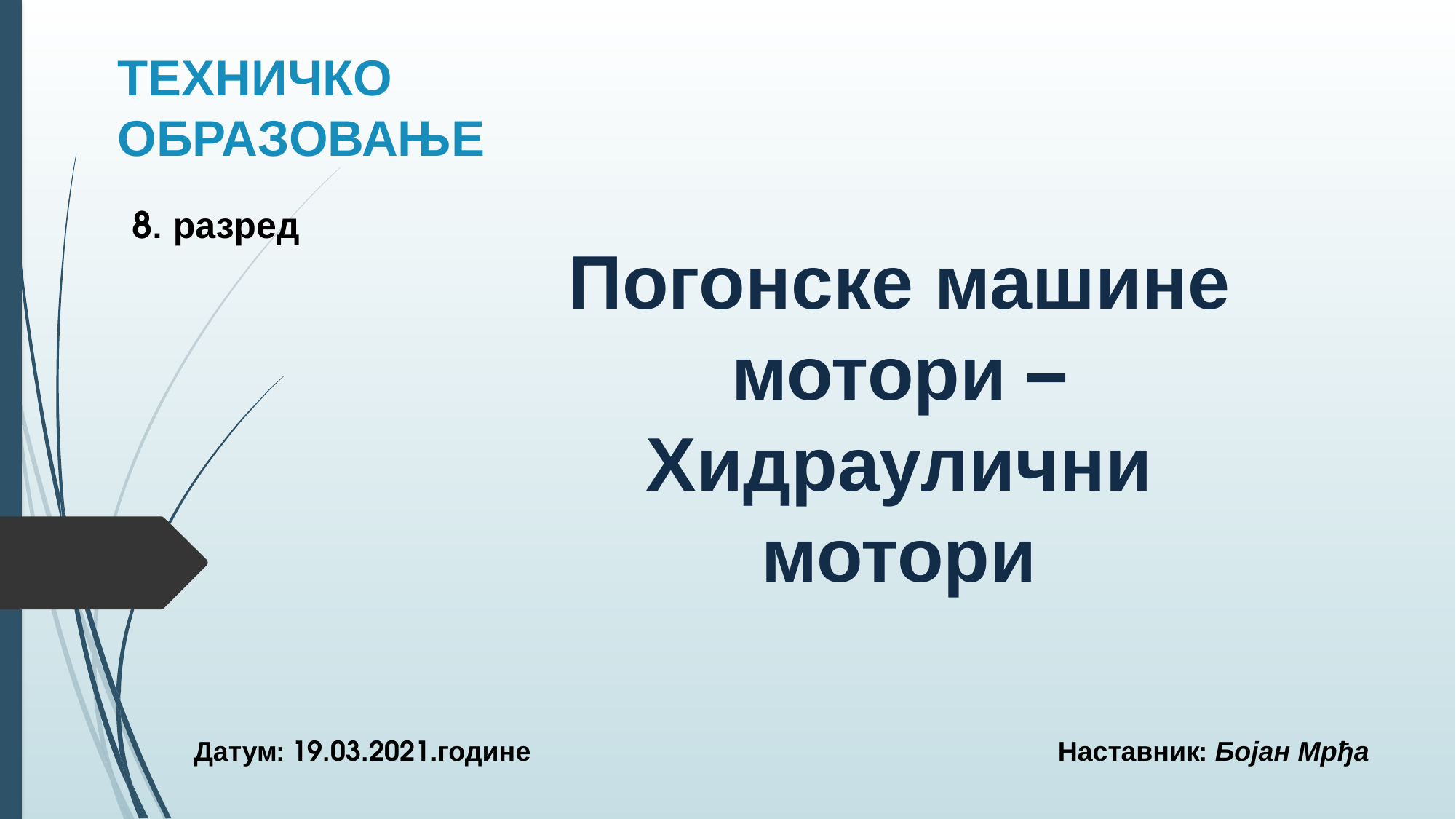

# ТЕХНИЧКО ОБРАЗОВАЊЕ

Погонске машине мотори – Хидраулични мотори

8. разред

Датум: 19.03.2021.године                                                                     Наставник: Бојан Мрђа